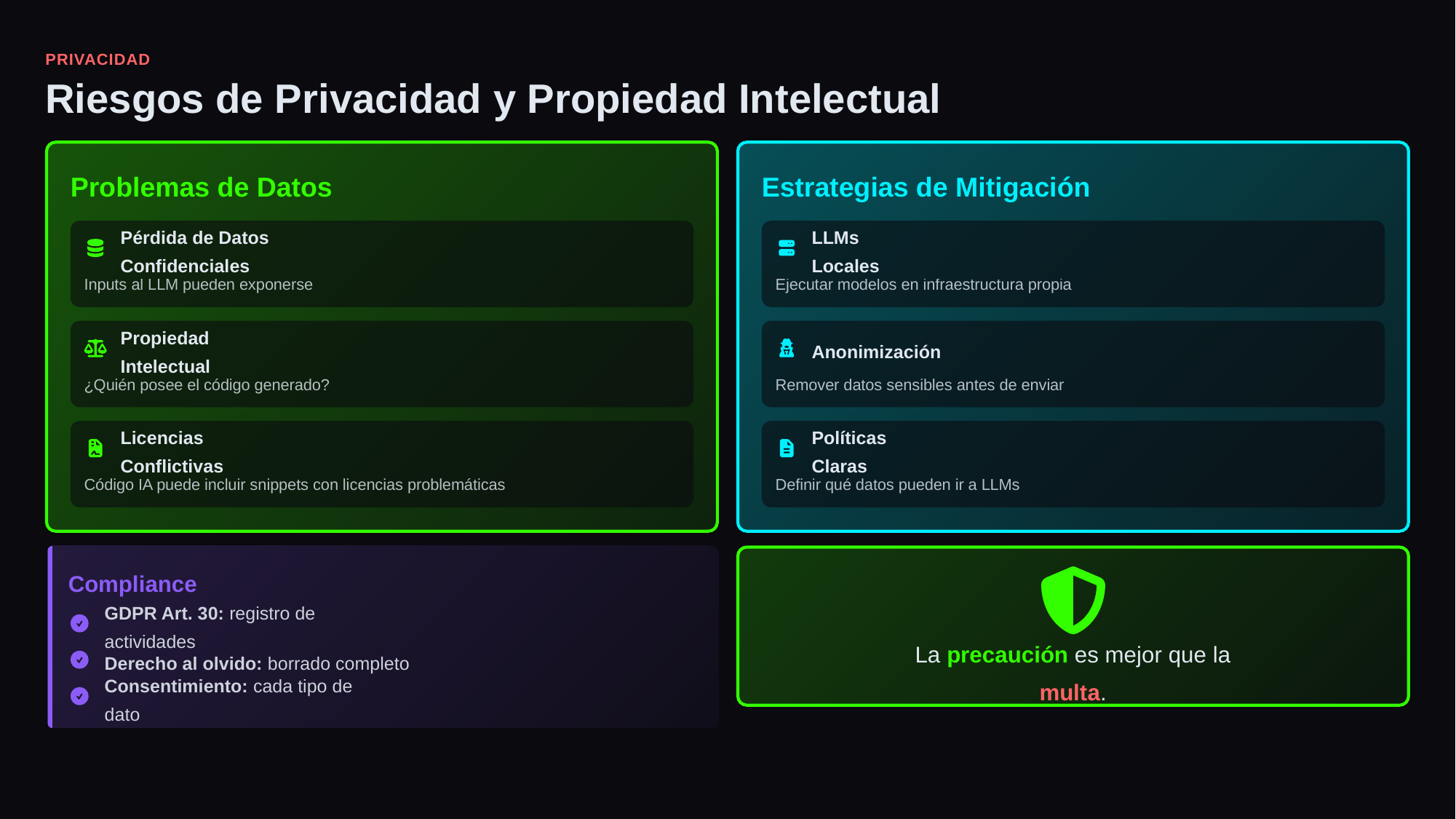

PRIVACIDAD
Riesgos de Privacidad y Propiedad Intelectual

Problemas de Datos
Estrategias de Mitigación

Pérdida de Datos Confidenciales
LLMs Locales

Inputs al LLM pueden exponerse
Ejecutar modelos en infraestructura propia

Propiedad Intelectual
Anonimización

¿Quién posee el código generado?
Remover datos sensibles antes de enviar

Licencias Conflictivas
Políticas Claras

Código IA puede incluir snippets con licencias problemáticas
Definir qué datos pueden ir a LLMs

Compliance

GDPR Art. 30: registro de actividades

Derecho al olvido: borrado completo
La precaución es mejor que la multa.

Consentimiento: cada tipo de dato